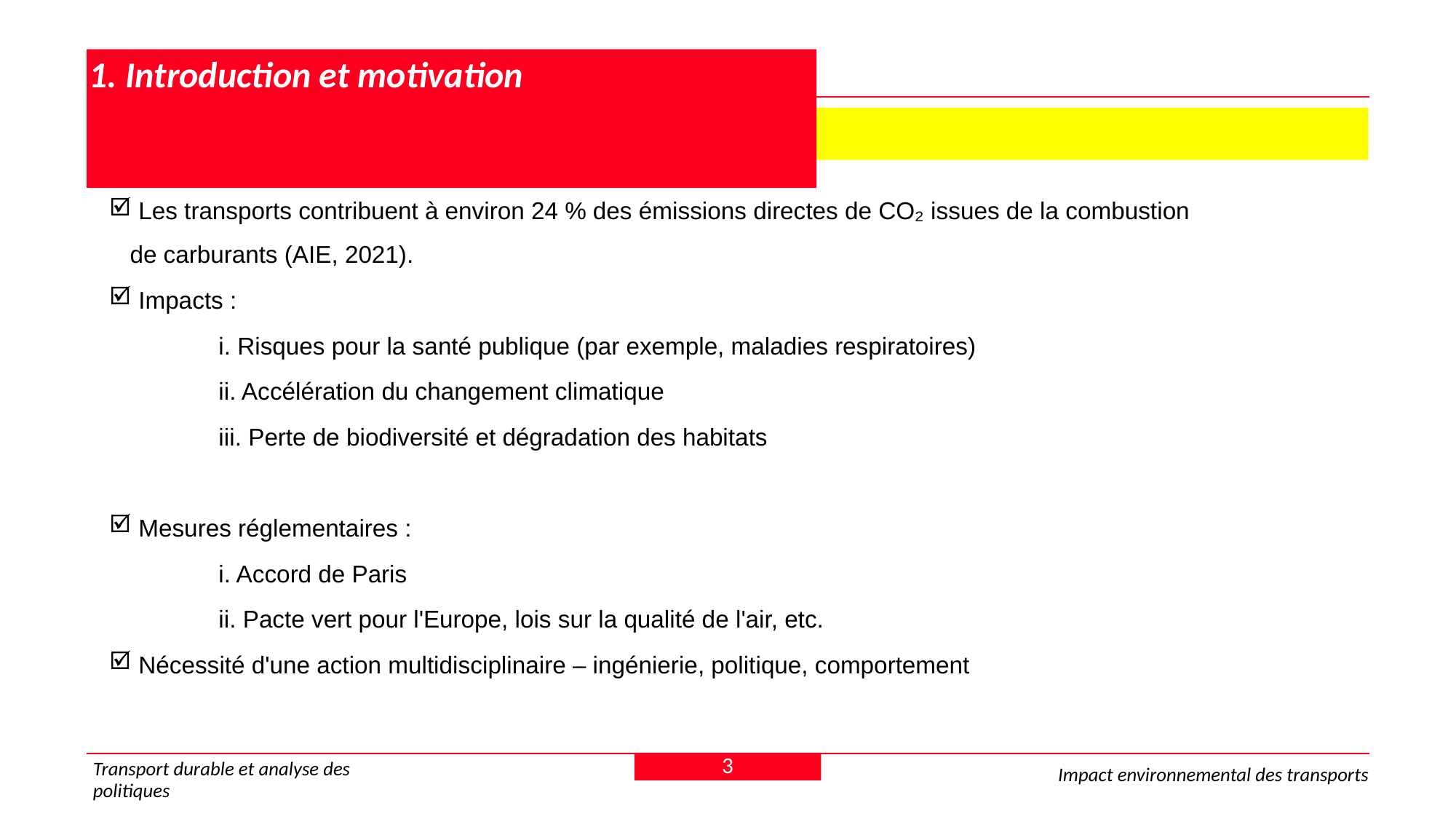

# 1. Introduction et motivation
 1.2 Importance de la lutte contre les émissions

 Les transports contribuent à environ 24 % des émissions directes de CO₂ issues de la combustion de carburants (AIE, 2021).
 Impacts :
	i. Risques pour la santé publique (par exemple, maladies respiratoires)
	ii. Accélération du changement climatique
	iii. Perte de biodiversité et dégradation des habitats

 Mesures réglementaires :
	i. Accord de Paris
	ii. Pacte vert pour l'Europe, lois sur la qualité de l'air, etc.
 Nécessité d'une action multidisciplinaire – ingénierie, politique, comportement
3
Transport durable et analyse des politiques
Impact environnemental des transports